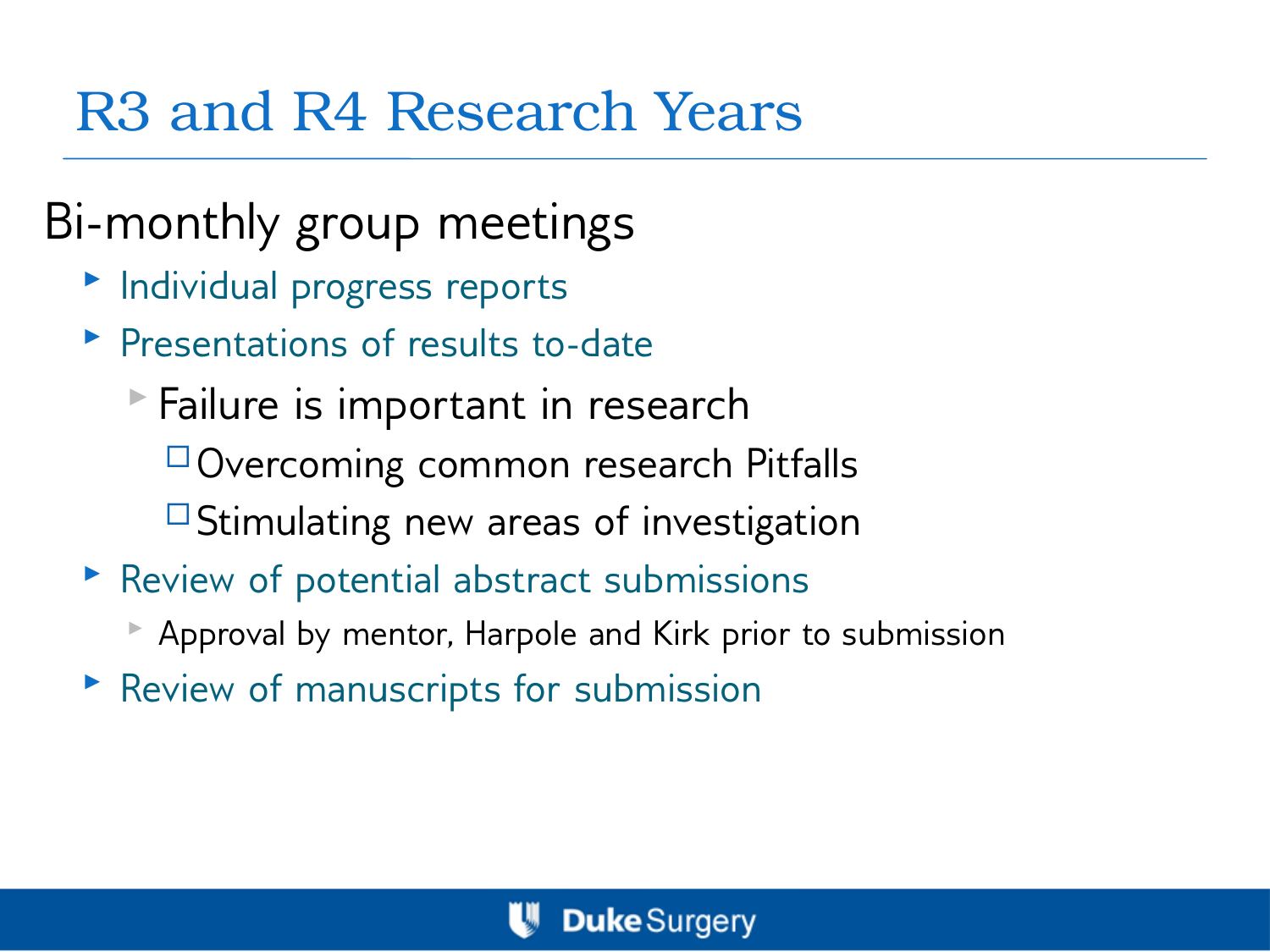

# R3 and R4 Research Years
Bi-monthly group meetings
Individual progress reports
Presentations of results to-date
Failure is important in research
Overcoming common research Pitfalls
Stimulating new areas of investigation
Review of potential abstract submissions
Approval by mentor, Harpole and Kirk prior to submission
Review of manuscripts for submission